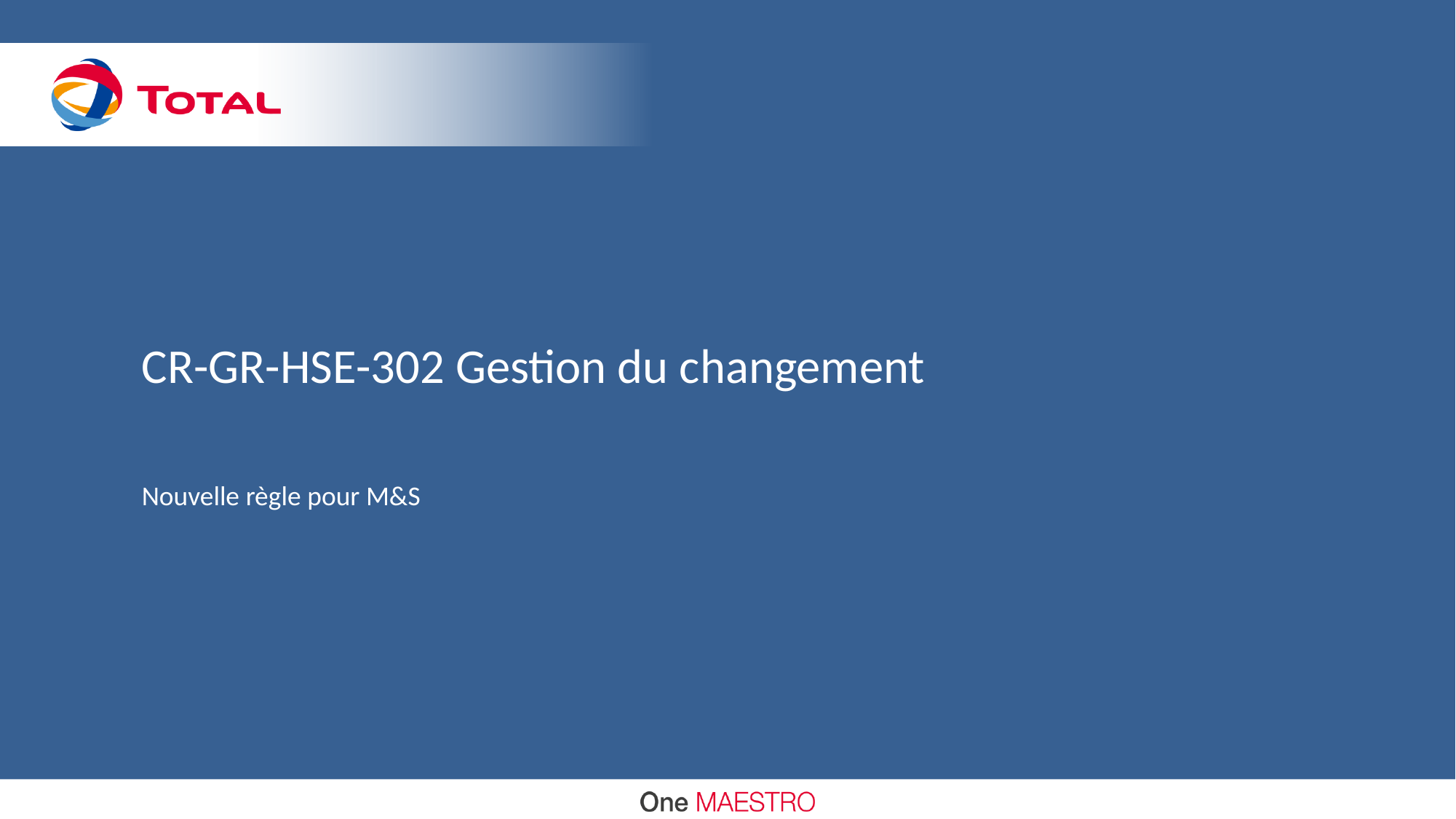

# CR-GR-HSE-302 Gestion du changement

Nouvelle règle pour M&S